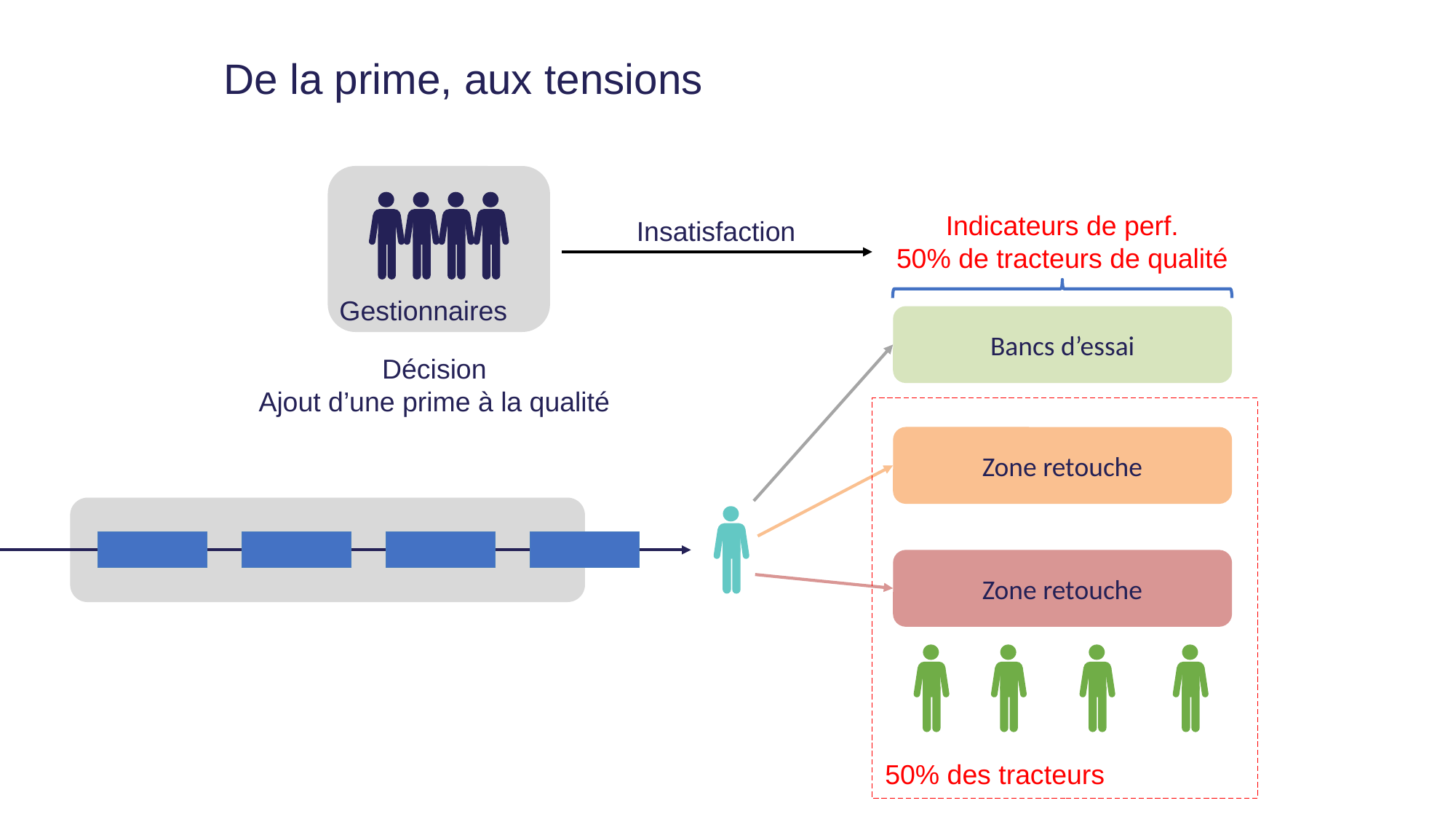

De la prime, aux tensions

Indicateurs de perf.
50% de tracteurs de qualité
Insatisfaction

Gestionnaires

Bancs d’essai

Décision
Ajout d’une prime à la qualité

Zone retouche

Zone retouche

50% des tracteurs